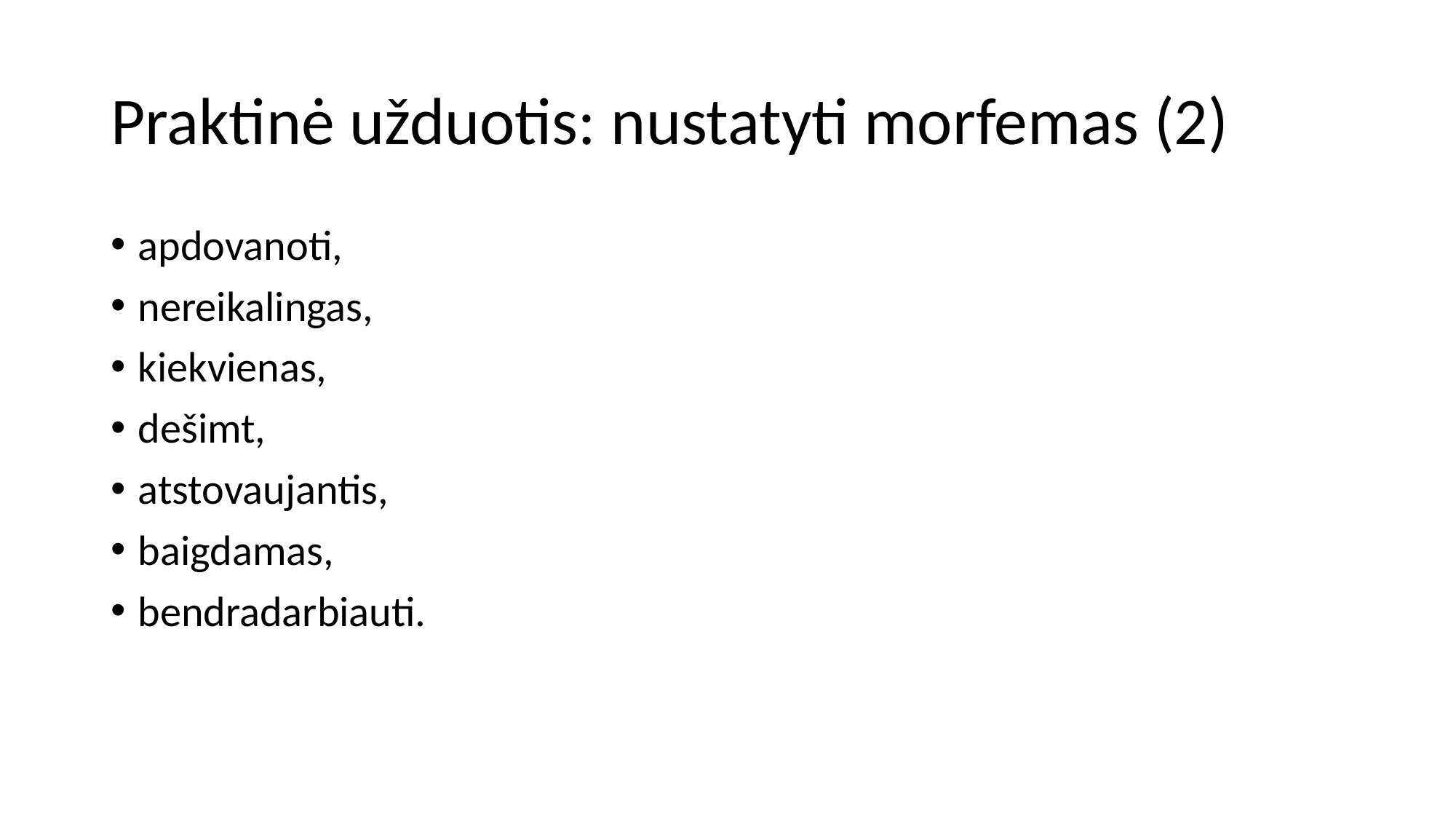

# Praktinė užduotis: nustatyti morfemas (2)
apdovanoti,
nereikalingas,
kiekvienas,
dešimt,
atstovaujantis,
baigdamas,
bendradarbiauti.